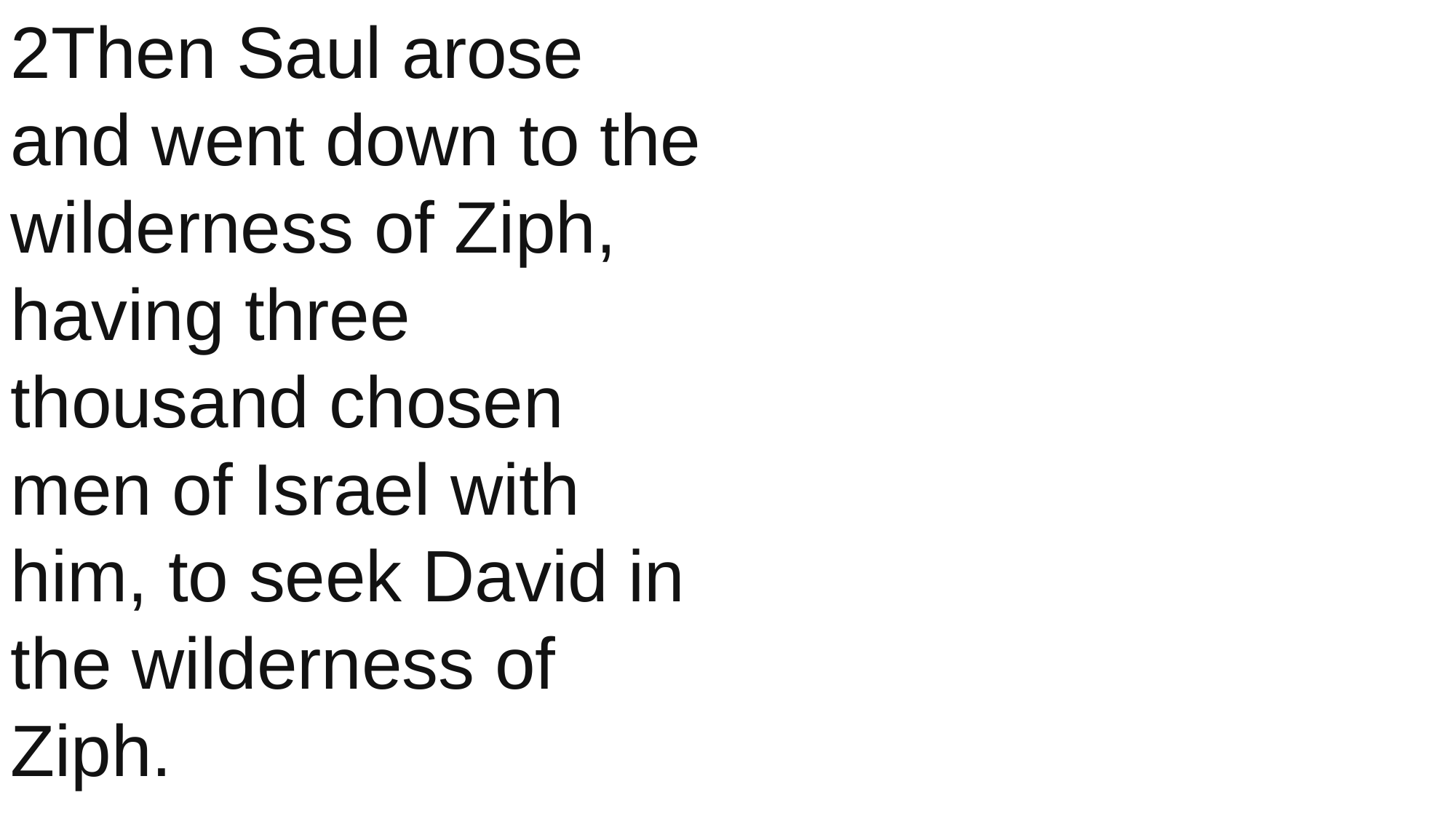

2Then Saul arose and went down to the wilderness of Ziph, having three thousand chosen men of Israel with him, to seek David in the wilderness of Ziph.